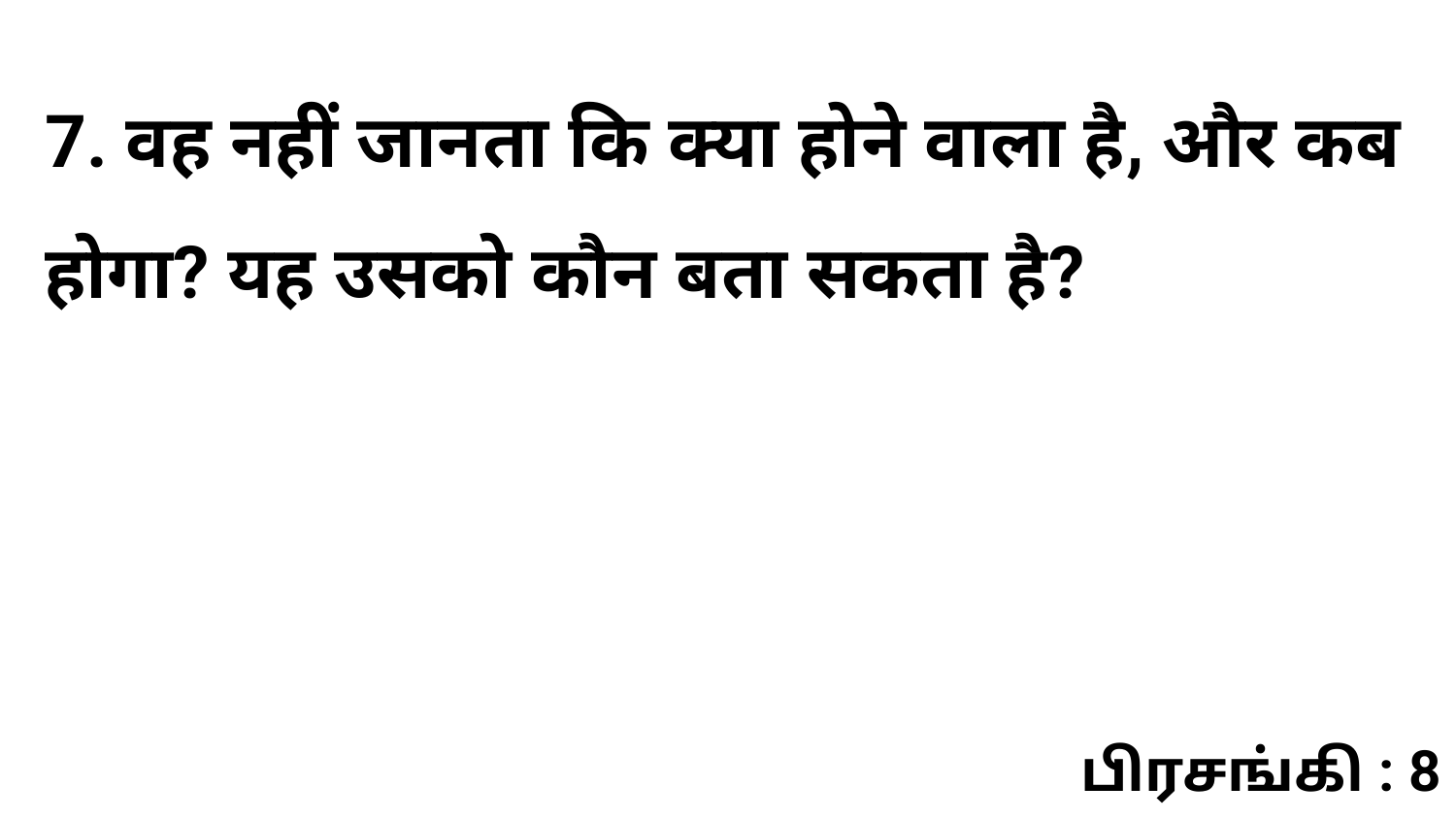

7. वह नहीं जानता कि क्या होने वाला है, और कब होगा? यह उसको कौन बता सकता है?
பிரசங்கி : 8